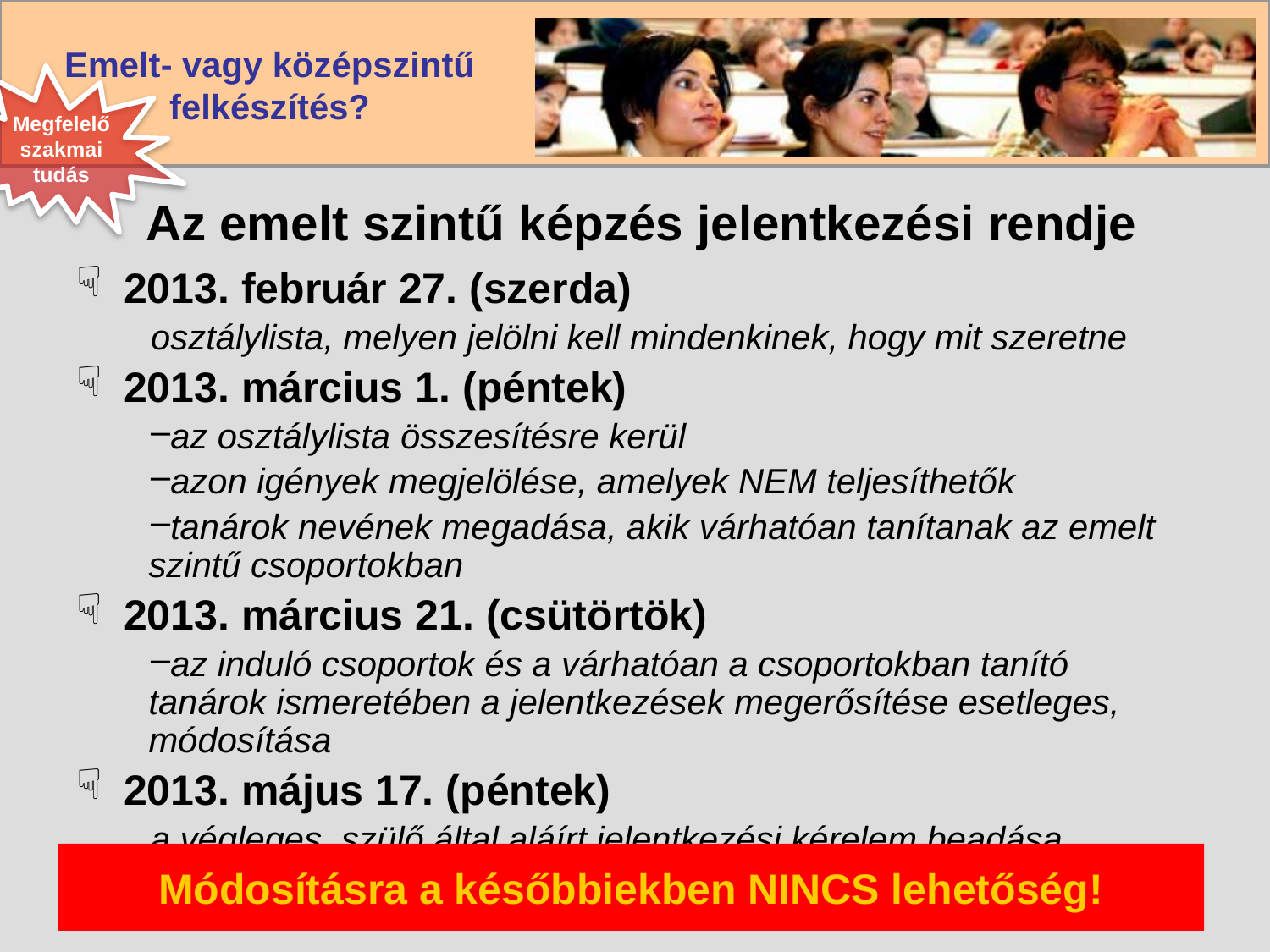

Megfelelő szakmai tudás
# Az emelt szintű képzés jelentkezési rendje
2013. február 27. (szerda)
osztálylista, melyen jelölni kell mindenkinek, hogy mit szeretne
2013. március 1. (péntek)
az osztálylista összesítésre kerül
azon igények megjelölése, amelyek NEM teljesíthetők
tanárok nevének megadása, akik várhatóan tanítanak az emelt    szintű csoportokban
2013. március 21. (csütörtök)
az induló csoportok és a várhatóan a csoportokban tanító tanárok ismeretében a jelentkezések megerősítése esetleges, módosítása
2013. május 17. (péntek)
a végleges, szülő által aláírt jelentkezési kérelem beadása
Módosításra a későbbiekben NINCS lehetőség!